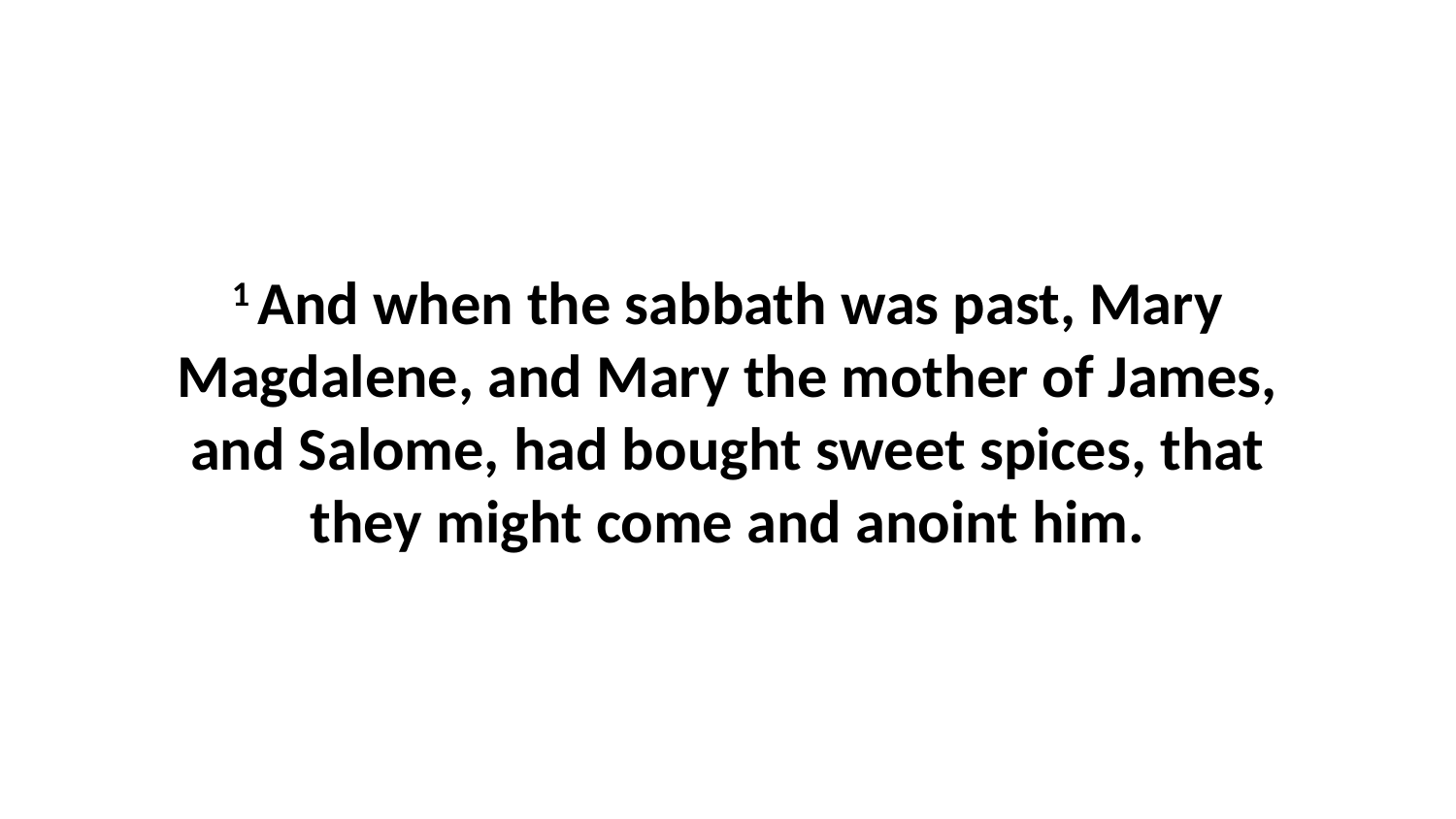

1 And when the sabbath was past, Mary Magdalene, and Mary the mother of James, and Salome, had bought sweet spices, that they might come and anoint him.